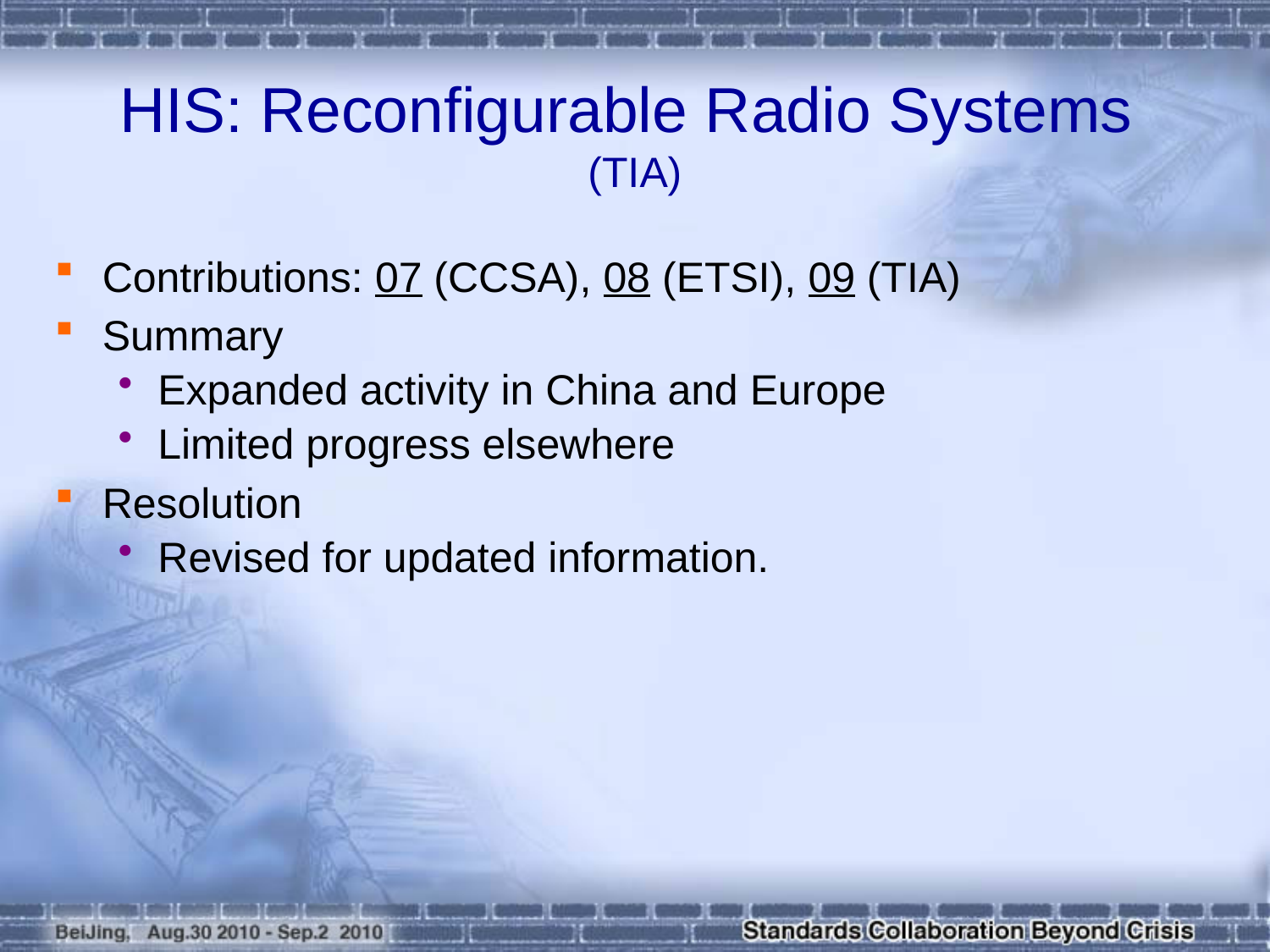

# HIS: Reconfigurable Radio Systems (TIA)
Contributions: 07 (CCSA), 08 (ETSI), 09 (TIA)
Summary
Expanded activity in China and Europe
Limited progress elsewhere
Resolution
Revised for updated information.